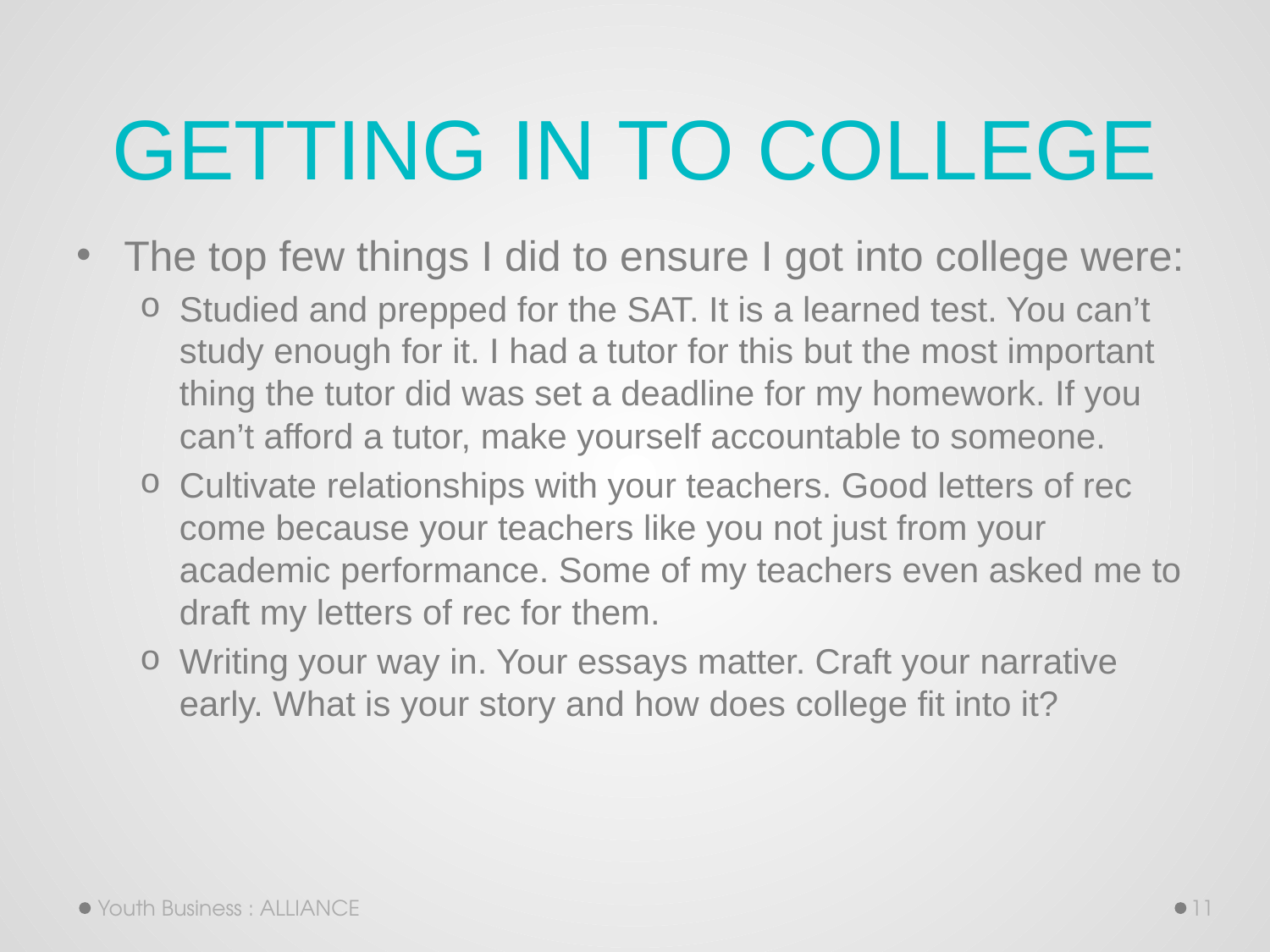

# Getting in to College
The top few things I did to ensure I got into college were:
Studied and prepped for the SAT. It is a learned test. You can’t study enough for it. I had a tutor for this but the most important thing the tutor did was set a deadline for my homework. If you can’t afford a tutor, make yourself accountable to someone.
Cultivate relationships with your teachers. Good letters of rec come because your teachers like you not just from your academic performance. Some of my teachers even asked me to draft my letters of rec for them.
Writing your way in. Your essays matter. Craft your narrative early. What is your story and how does college fit into it?

Youth Business : ALLIANCE
11